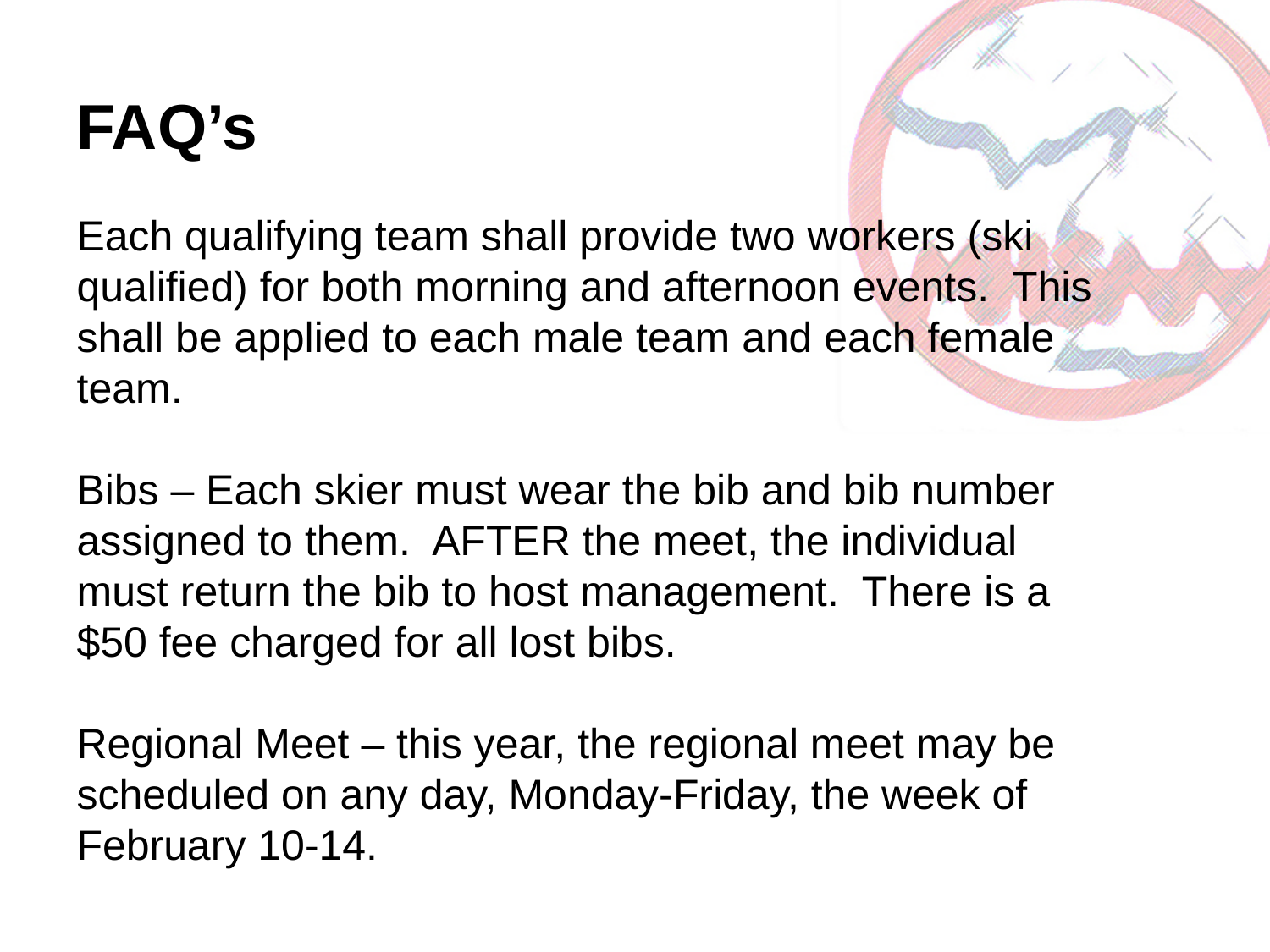

# FAQ’s
Each qualifying team shall provide two workers (ski qualified) for both morning and afternoon events.  This shall be applied to each male team and each female team.

Bibs – Each skier must wear the bib and bib number assigned to them.  AFTER the meet, the individual must return the bib to host management.  There is a $50 fee charged for all lost bibs.

Regional Meet – this year, the regional meet may be scheduled on any day, Monday-Friday, the week of February 10-14.